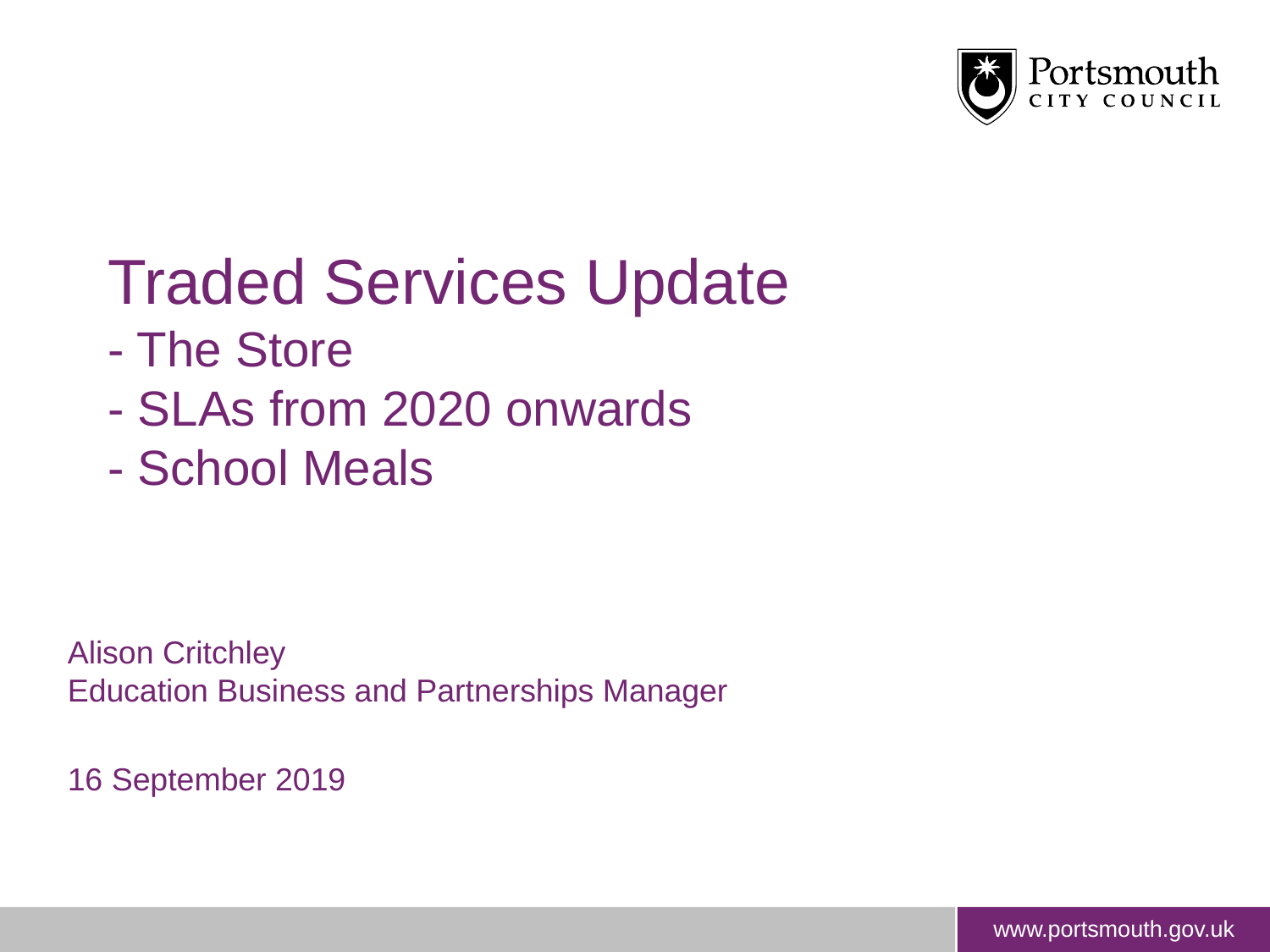

# Traded Services Update - The Store - SLAs from 2020 onwards - School Meals
Alison Critchley
Education Business and Partnerships Manager

16 September 2019